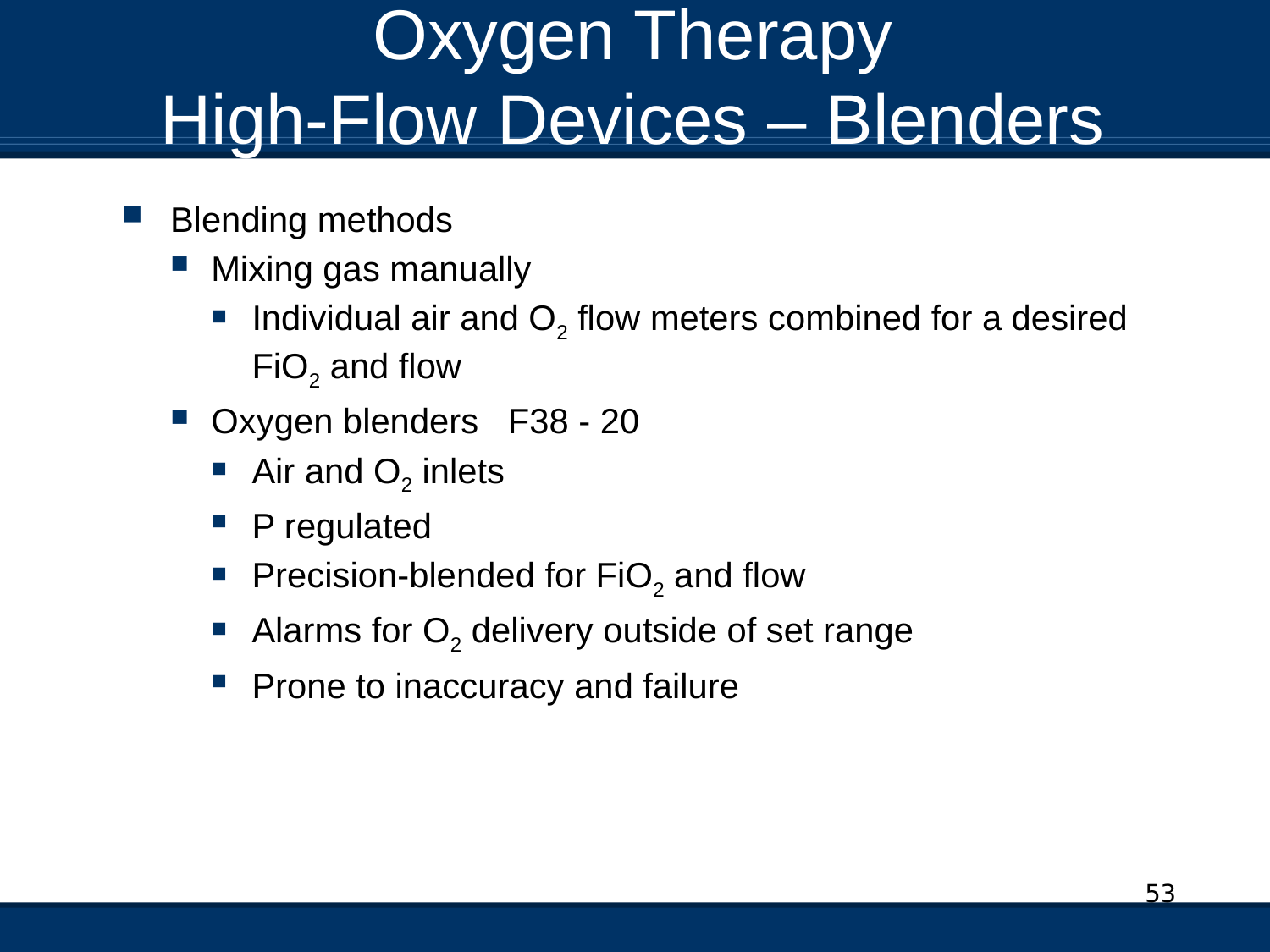

# Oxygen Therapy High-Flow Devices – Blenders
Blending methods
Mixing gas manually
Individual air and O2 flow meters combined for a desired FiO2 and flow
Oxygen blenders   F38 - 20
Air and O2 inlets
P regulated
Precision-blended for FiO2 and flow
Alarms for O2 delivery outside of set range
Prone to inaccuracy and failure
53